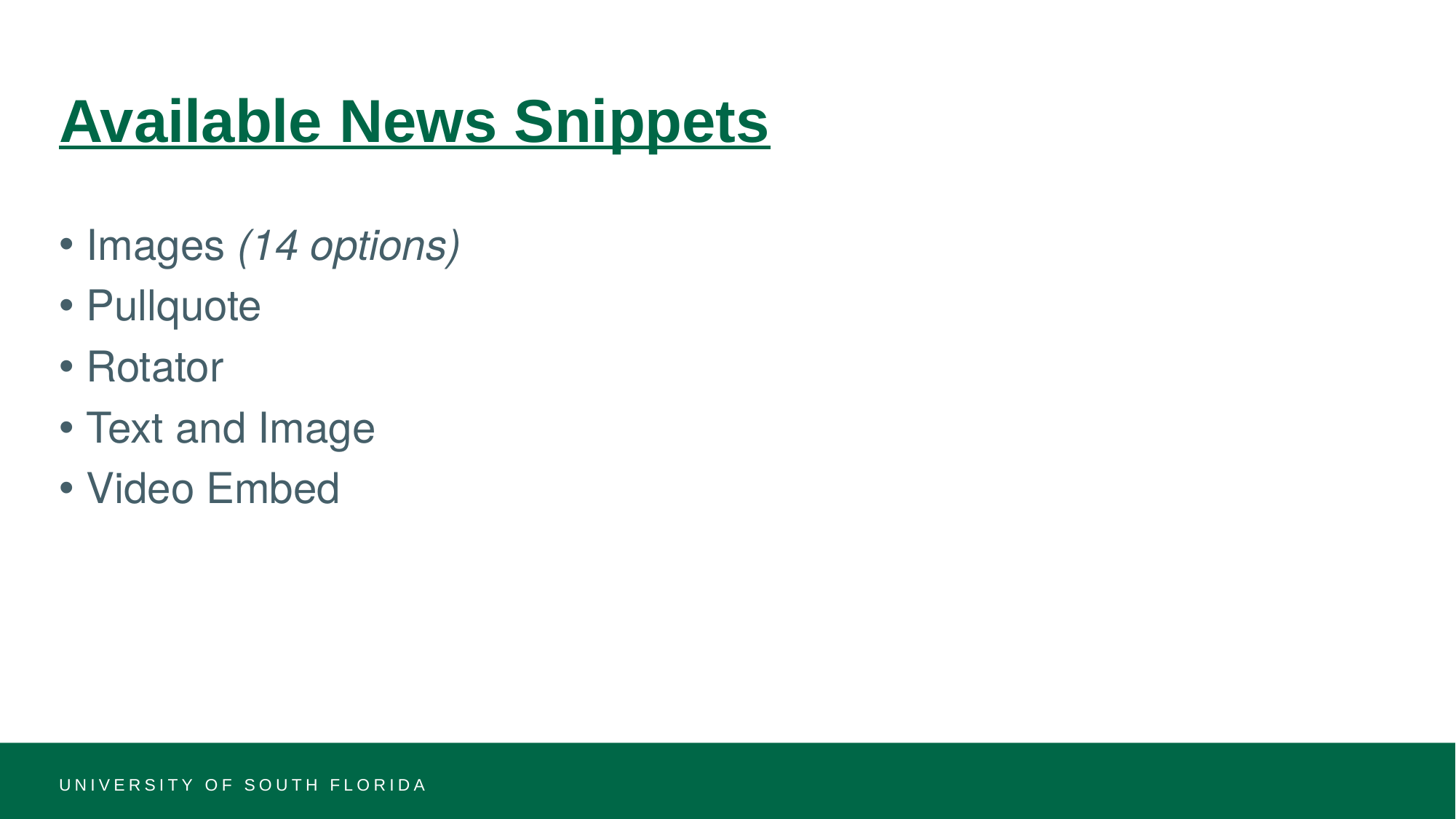

# Available News Snippets
Images (14 options)
Pullquote
Rotator
Text and Image
Video Embed
UNIVERSITY OF SOUTH FLORIDA